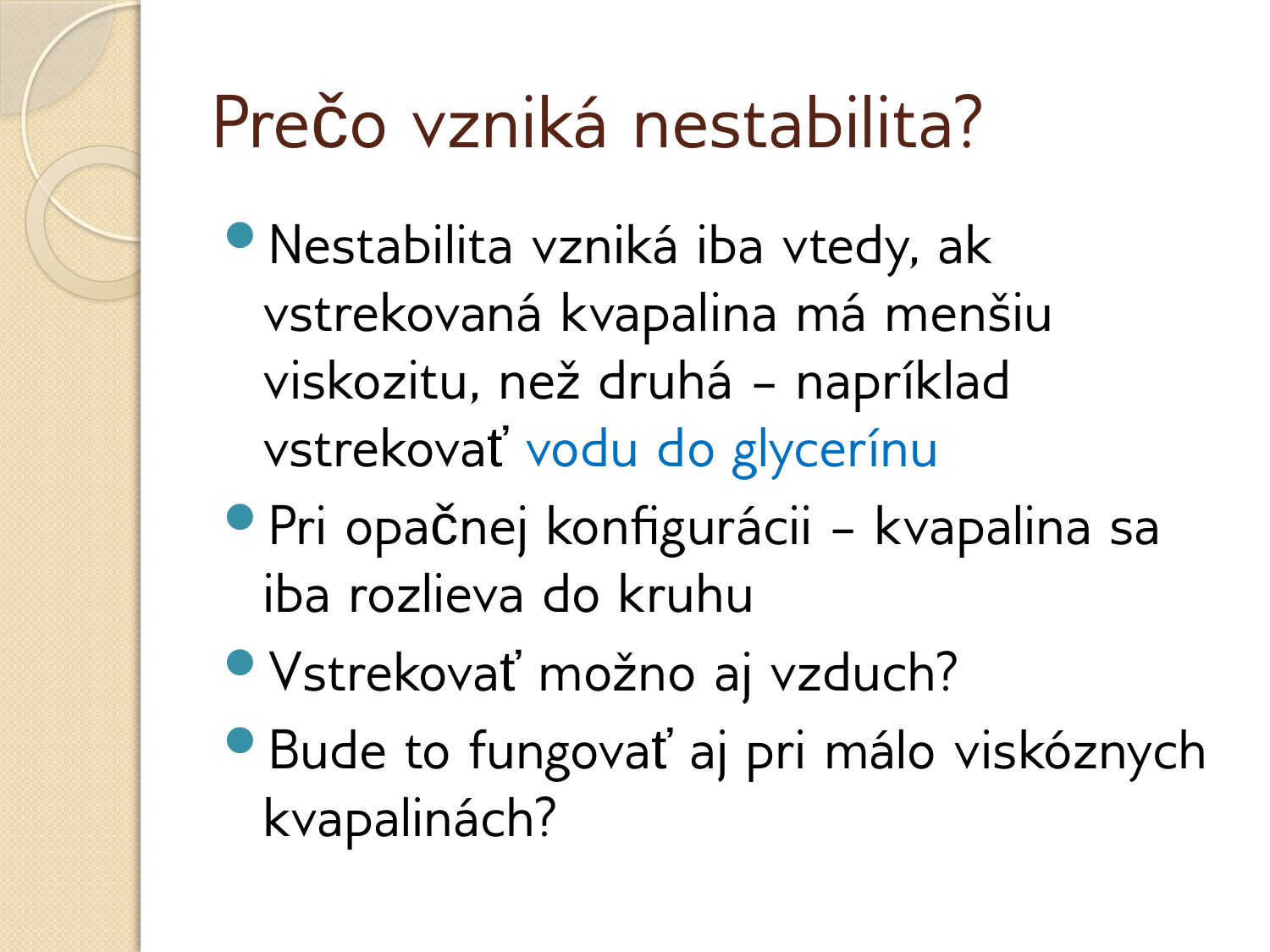

# Prečo vzniká nestabilita?
Nestabilita vzniká iba vtedy, ak vstrekovaná kvapalina má menšiu viskozitu, než druhá – napríklad vstrekovať vodu do glycerínu
Pri opačnej konfigurácii – kvapalina sa iba rozlieva do kruhu
Vstrekovať možno aj vzduch?
Bude to fungovať aj pri málo viskóznych kvapalinách?